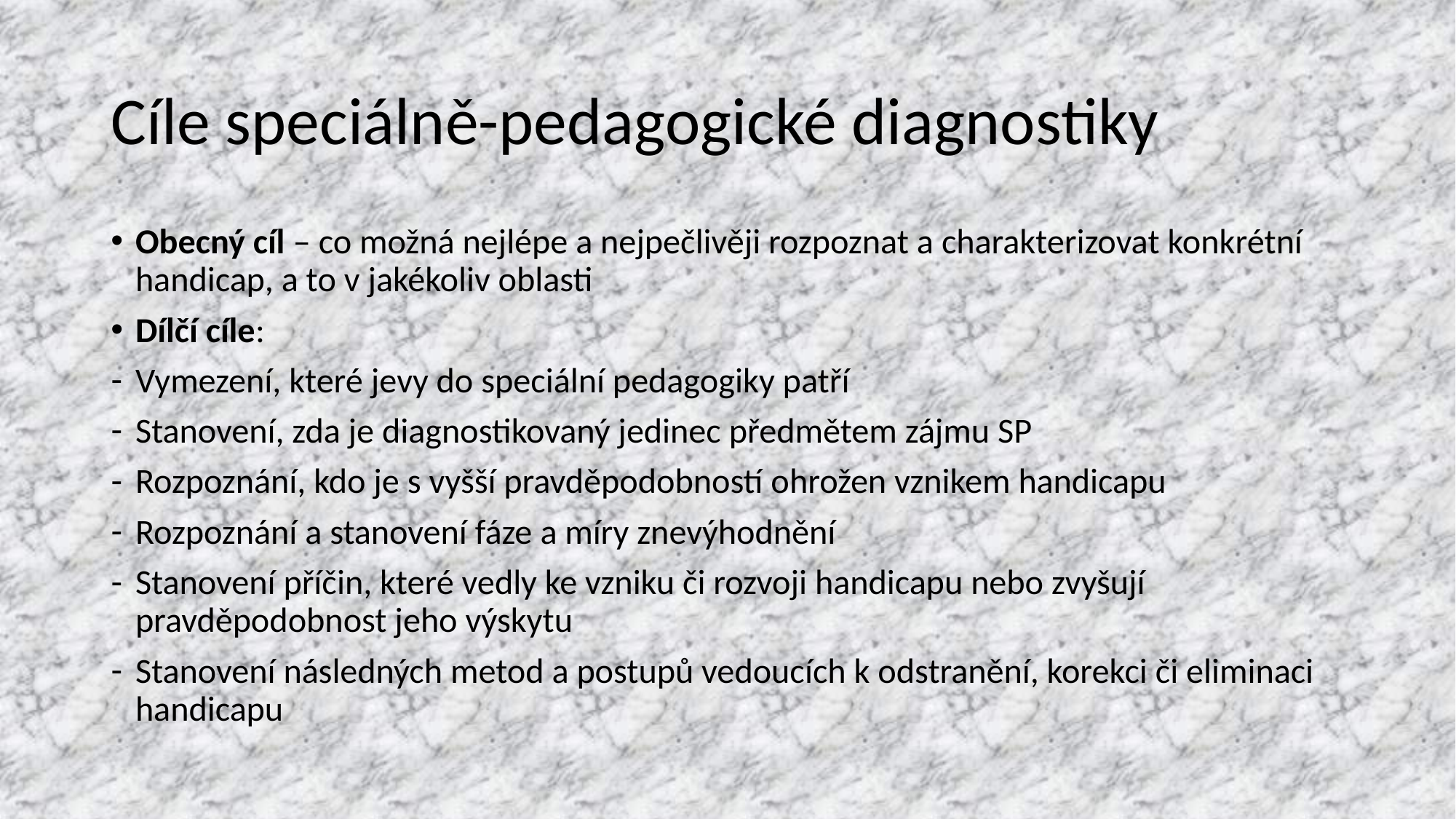

# Cíle speciálně-pedagogické diagnostiky
Obecný cíl – co možná nejlépe a nejpečlivěji rozpoznat a charakterizovat konkrétní handicap, a to v jakékoliv oblasti
Dílčí cíle:
Vymezení, které jevy do speciální pedagogiky patří
Stanovení, zda je diagnostikovaný jedinec předmětem zájmu SP
Rozpoznání, kdo je s vyšší pravděpodobností ohrožen vznikem handicapu
Rozpoznání a stanovení fáze a míry znevýhodnění
Stanovení příčin, které vedly ke vzniku či rozvoji handicapu nebo zvyšují pravděpodobnost jeho výskytu
Stanovení následných metod a postupů vedoucích k odstranění, korekci či eliminaci handicapu